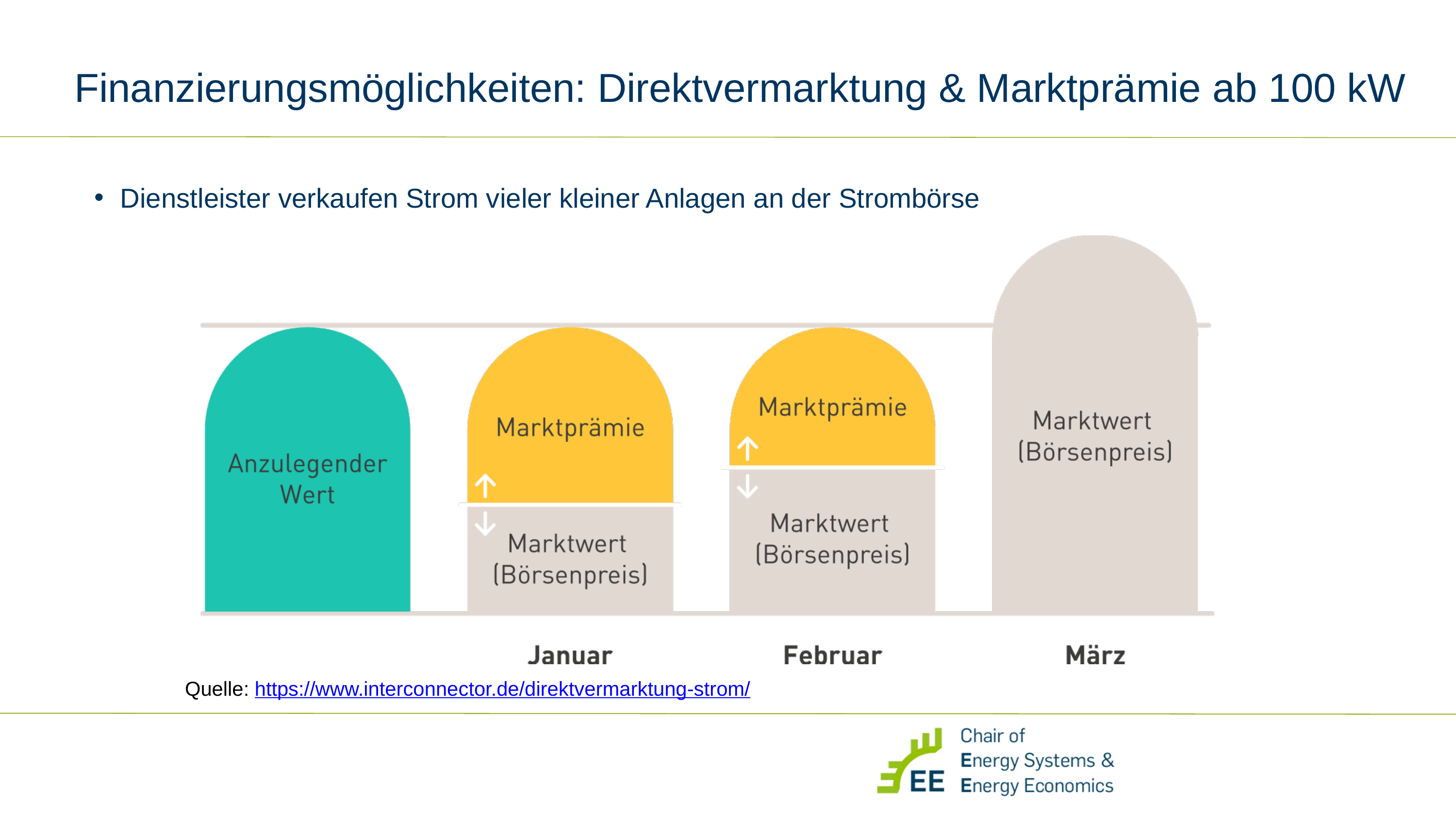

Hilfslinien anzeigen über Menü: Ansicht > Anzeigen > Haken bei Führungslinien setzen

Löschen einer Spalte/Zeile: Markieren der Spalte/Zeile: Layout > Löschen > Spalte bzw. Zeile löschen
Finanzierungsmöglichkeiten: Direktvermarktung & Marktprämie ab 100 kW
Folie in Ursprungsform
bringen über Menü:
Start > Folien > Zurücksetzen
Folie in Ursprungsform
bringen über Menü:
Start > Folien > Zurücksetzen

Dienstleister verkaufen Strom vieler kleiner Anlagen an der Strombörse
Einfärbung einer Spalte/Zeile:
Markieren der Spalte/Zeile:
 Entwurf / Tabellentools > Schattierung >

Die gewünschte Farbe aus den Designfarben auswählen
Listen erstellen
Wechseln Sie die Textebene
im Menü über:
Start > Absatz > Listenebene erhöhen/verringern

Wechsel des Folienlayouts
im Menü über:
Start > Folien > Layout
Einfügen einer Spalte/Zeile:
Markieren der Spalte/Zeile neben der eine weitere eingefügt werden soll:
Layout > Hier die gewünschte Einfügeoption auswählen

Listenebene
erhöhen

Listenebene
verringern

Quelle: https://www.interconnector.de/direktvermarktung-strom/

Fußzeile anpassen: Einfügen > Text > Kopf- und Fußzeile
Fußzeile anpassen: Einfügen > Text > Kopf- und Fußzeile